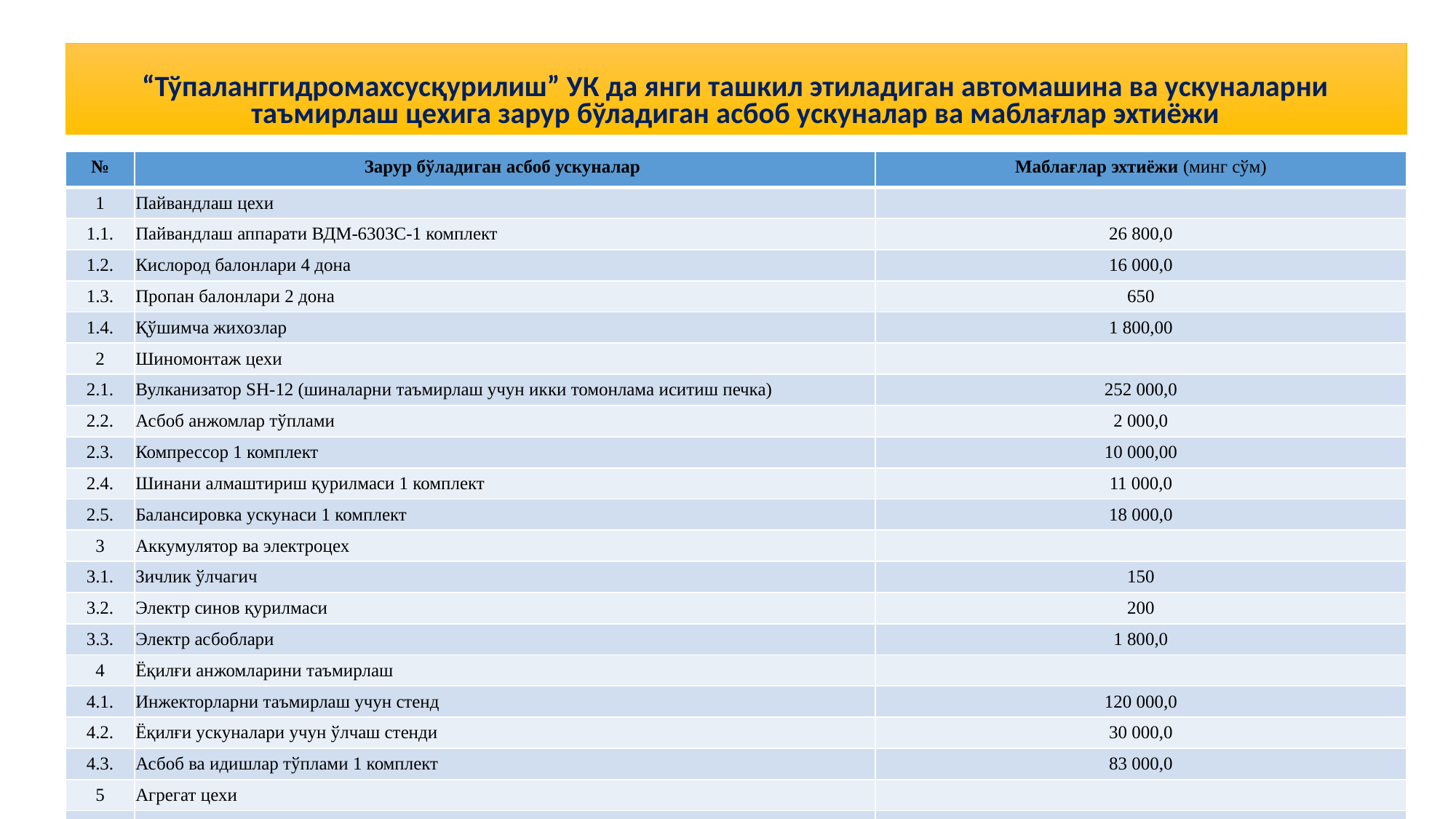

“Тўпаланггидромахсусқурилиш” УК да янги ташкил этиладиган автомашина ва ускуналарни таъмирлаш цехига зарур бўладиган асбоб ускуналар ва маблағлар эхтиёжи
| № | Зарур бўладиган асбоб ускуналар | Маблағлар эхтиёжи (минг сўм) |
| --- | --- | --- |
| 1 | Пайвандлаш цехи |  |
| 1.1. | Пайвандлаш аппарати ВДМ-6303С-1 комплект | 26 800,0 |
| 1.2. | Кислород балонлари 4 дона | 16 000,0 |
| 1.3. | Пропан балонлари 2 дона | 650 |
| 1.4. | Қўшимча жихозлар | 1 800,00 |
| 2 | Шиномонтаж цехи |  |
| 2.1. | Вулканизатор SH-12 (шиналарни таъмирлаш учун икки томонлама иситиш печка) | 252 000,0 |
| 2.2. | Асбоб анжомлар тўплами | 2 000,0 |
| 2.3. | Компрессор 1 комплект | 10 000,00 |
| 2.4. | Шинани алмаштириш қурилмаси 1 комплект | 11 000,0 |
| 2.5. | Балансировка ускунаси 1 комплект | 18 000,0 |
| 3 | Аккумулятор ва электроцех |  |
| 3.1. | Зичлик ўлчагич | 150 |
| 3.2. | Электр синов қурилмаси | 200 |
| 3.3. | Электр асбоблари | 1 800,0 |
| 4 | Ёқилғи анжомларини таъмирлаш |  |
| 4.1. | Инжекторларни таъмирлаш учун стенд | 120 000,0 |
| 4.2. | Ёқилғи ускуналари учун ўлчаш стенди | 30 000,0 |
| 4.3. | Асбоб ва идишлар тўплами 1 комплект | 83 000,0 |
| 5 | Агрегат цехи |  |
| 5.1. | Вакуум насос мой алмаштириш учун 1 комплект | 3 800,0 |
| 5.2. | Карчер 1 дона | 4 700,0 |
| 5.3. | Кўтариш қурилмаси (таль, кран балка) 1 комплект | 25 070,0 |
|  | Жами | 606 900 |